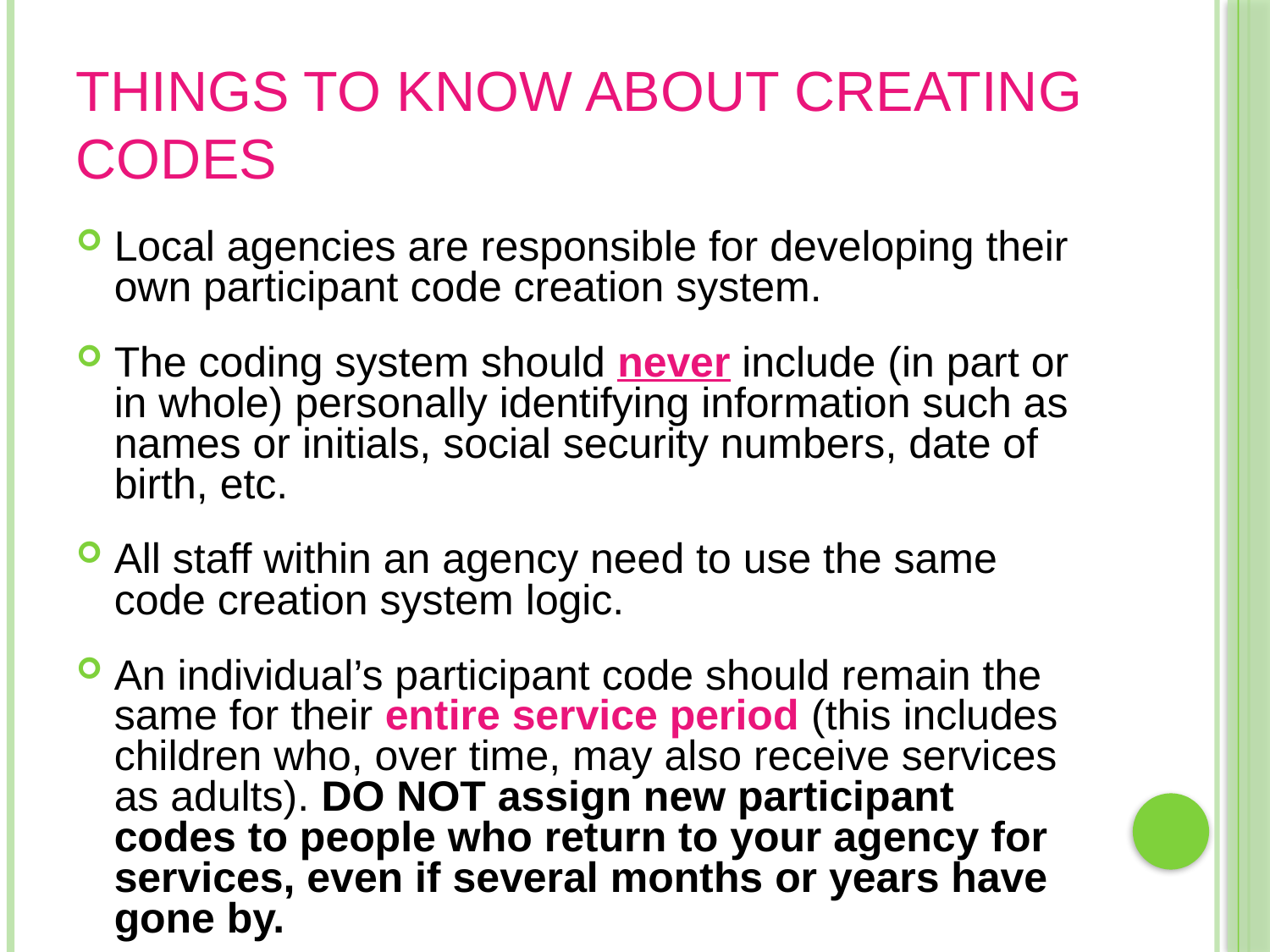

# Things to Know About Creating Codes
Local agencies are responsible for developing their own participant code creation system.

The coding system should never include (in part or in whole) personally identifying information such as names or initials, social security numbers, date of birth, etc.

All staff within an agency need to use the same code creation system logic.

An individual’s participant code should remain the same for their entire service period (this includes children who, over time, may also receive services as adults). DO NOT assign new participant codes to people who return to your agency for services, even if several months or years have gone by.